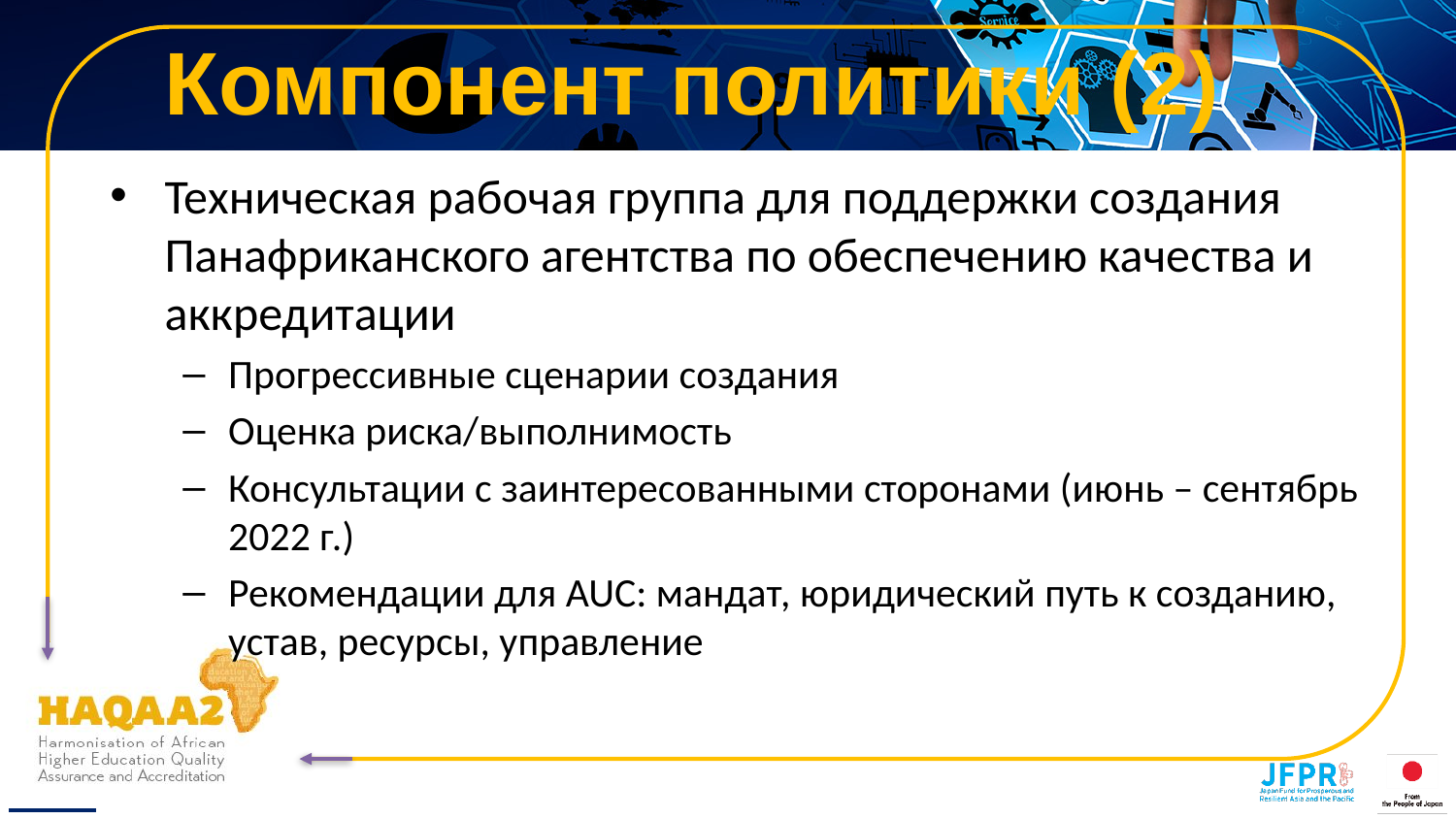

# Компонент политики (2)
Техническая рабочая группа для поддержки создания Панафриканского агентства по обеспечению качества и аккредитации
Прогрессивные сценарии создания
Оценка риска/выполнимость
Консультации с заинтересованными сторонами (июнь – сентябрь 2022 г.)
Рекомендации для AUC: мандат, юридический путь к созданию, устав, ресурсы, управление